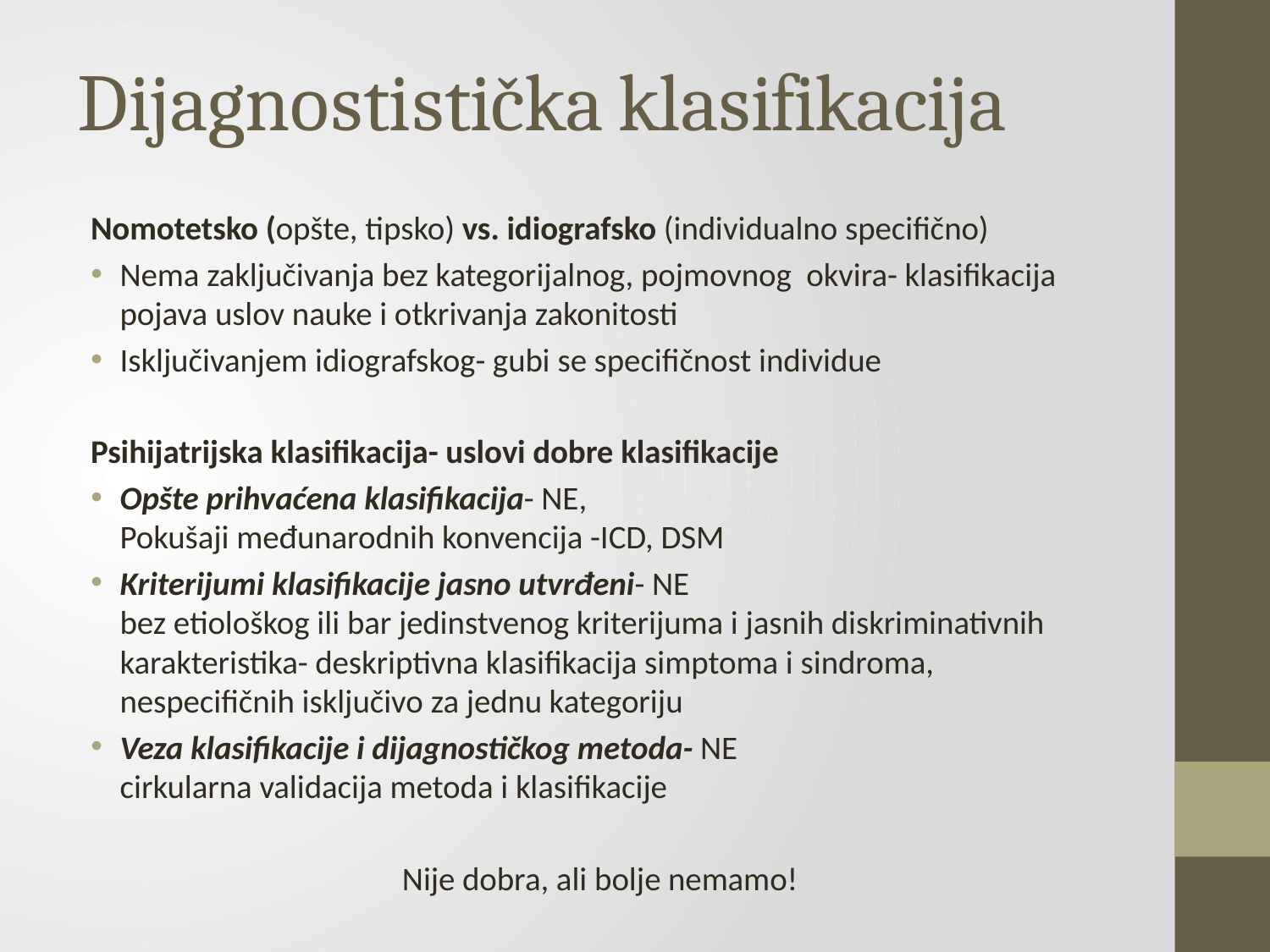

# Dijagnostistička klasifikacija
Nomotetsko (opšte, tipsko) vs. idiografsko (individualno specifično)
Nema zaključivanja bez kategorijalnog, pojmovnog  okvira- klasifikacija pojava uslov nauke i otkrivanja zakonitosti
Isključivanjem idiografskog- gubi se specifičnost individue

Psihijatrijska klasifikacija- uslovi dobre klasifikacije
Opšte prihvaćena klasifikacija- NE,
Pokušaji međunarodnih konvencija -ICD, DSM
Kriterijumi klasifikacije jasno utvrđeni- NE
bez etiološkog ili bar jedinstvenog kriterijuma i jasnih diskriminativnih karakteristika- deskriptivna klasifikacija simptoma i sindroma, nespecifičnih isključivo za jednu kategoriju
Veza klasifikacije i dijagnostičkog metoda- NE
cirkularna validacija metoda i klasifikacije

Nije dobra, ali bolje nemamo!